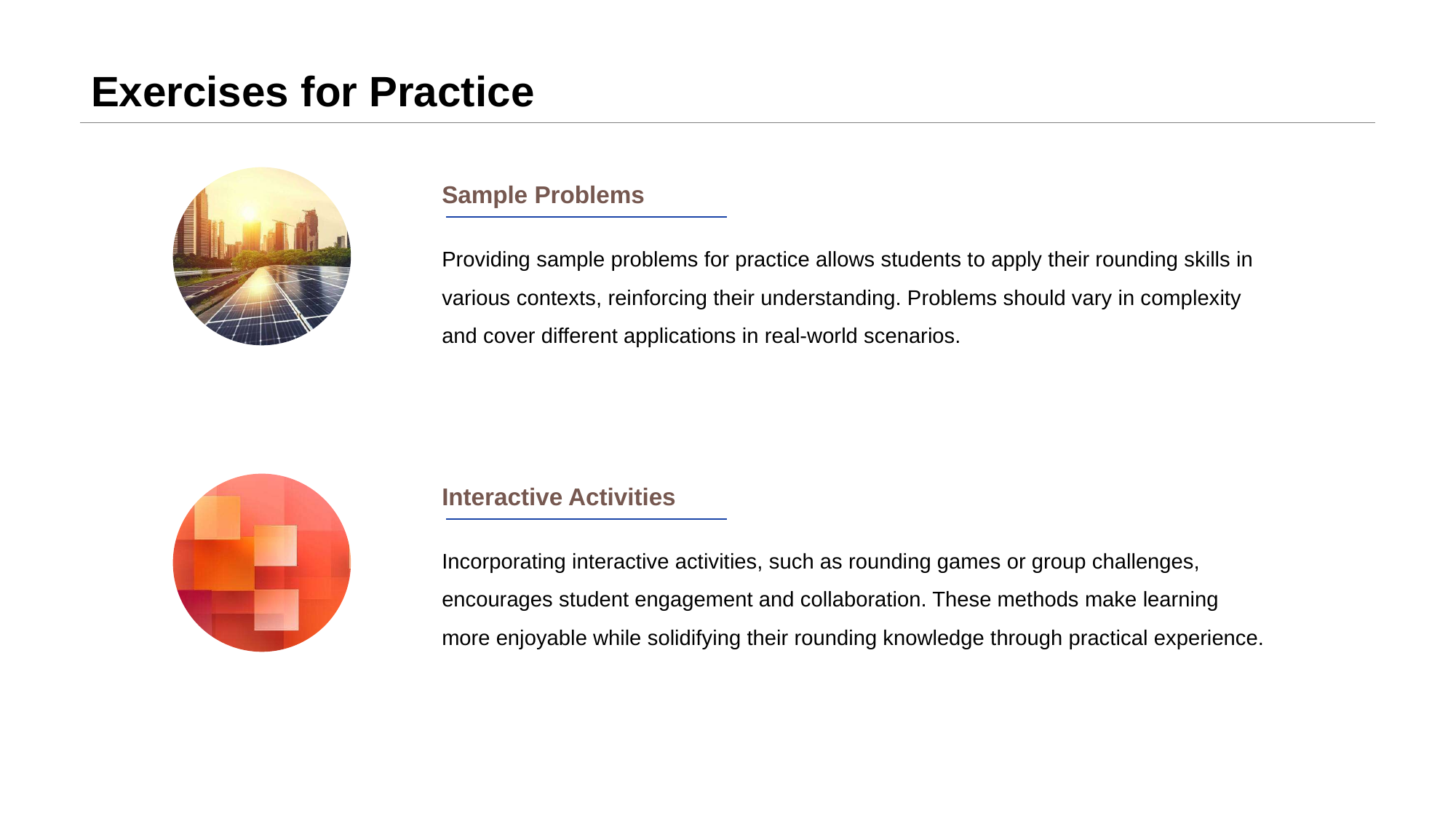

# Exercises for Practice

Sample Problems
Providing sample problems for practice allows students to apply their rounding skills in various contexts, reinforcing their understanding. Problems should vary in complexity and cover different applications in real-world scenarios.

Interactive Activities
Incorporating interactive activities, such as rounding games or group challenges, encourages student engagement and collaboration. These methods make learning more enjoyable while solidifying their rounding knowledge through practical experience.